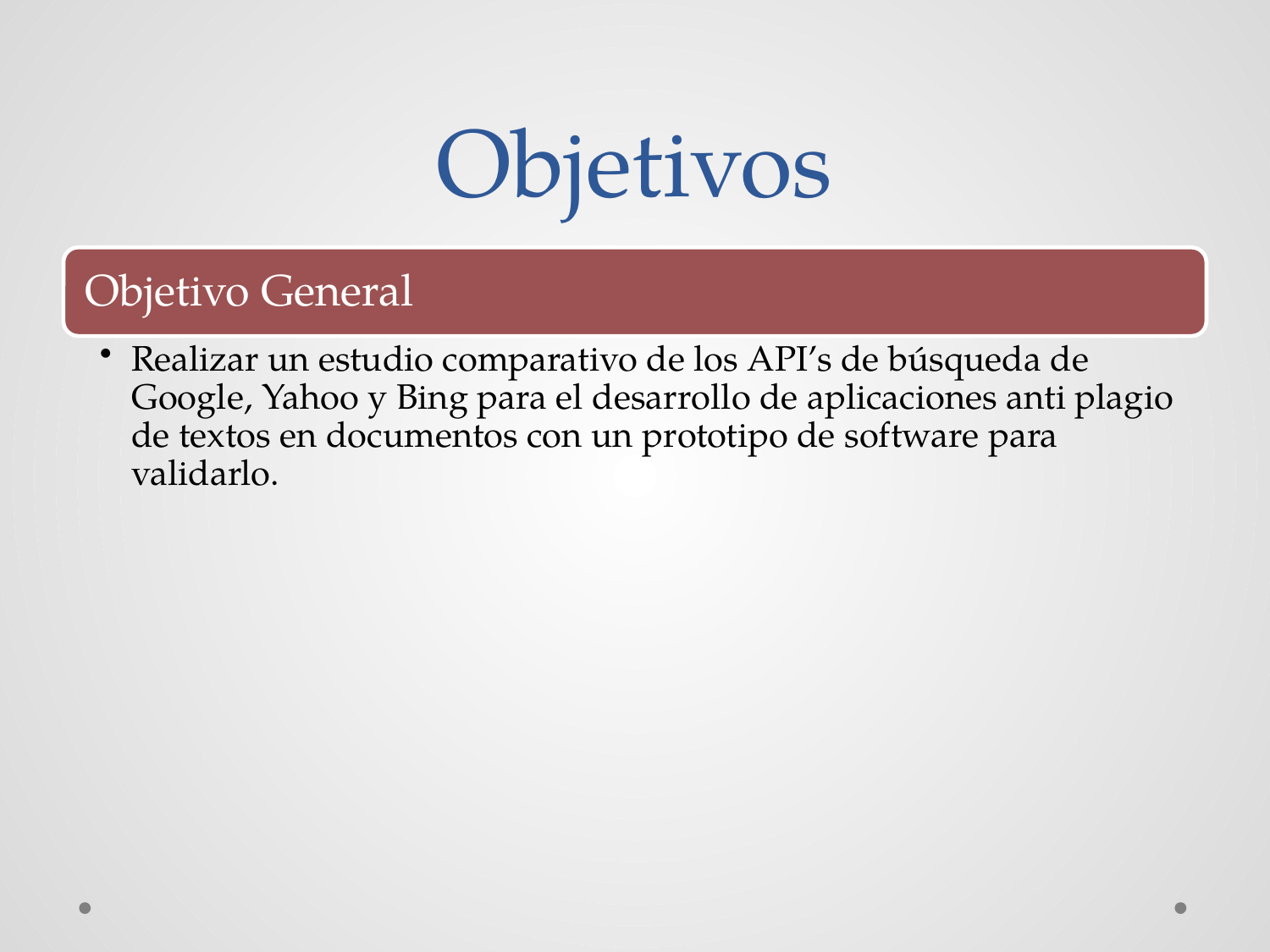

# Objetivos
Objetivo General
Realizar un estudio comparativo de los API’s de búsqueda de Google, Yahoo y Bing para el desarrollo de aplicaciones anti plagio de textos en documentos con un prototipo de software para validarlo.